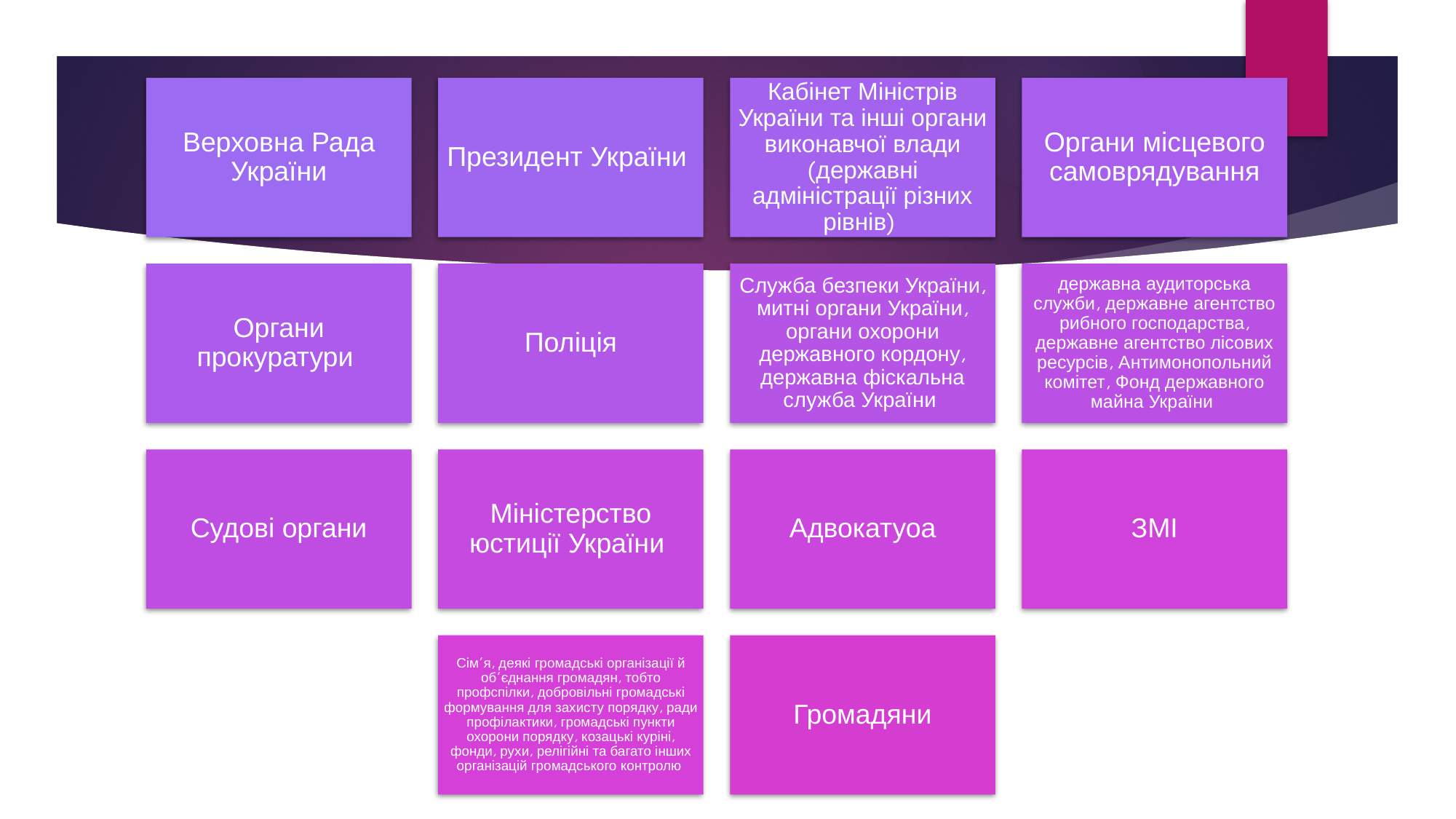

Верховна Рада України
Президент України
Кабінет Міністрів України та інші органи виконавчої влади (державні адміністрації різних рівнів)
Органи місцевого самоврядування
Органи прокуратури
Поліція
Служба безпеки України, митні органи України, органи охорони державного кордону, державна фіскальна служба України
державна аудиторська служби, державне агентство рибного господарства, державне агентство лісових ресурсів, Антимонопольний комітет, Фонд державного майна України
Судові органи
Міністерство юстиції України
Адвокатуоа
ЗМІ
Сім’я, деякі громадські організації й об’єднання громадян, тобто профспілки, добровільні громадські формування для захисту порядку, ради профілактики, громадські пункти охорони порядку, козацькі куріні, фонди, рухи, релігійні та багато інших організацій громадського контролю
Громадяни